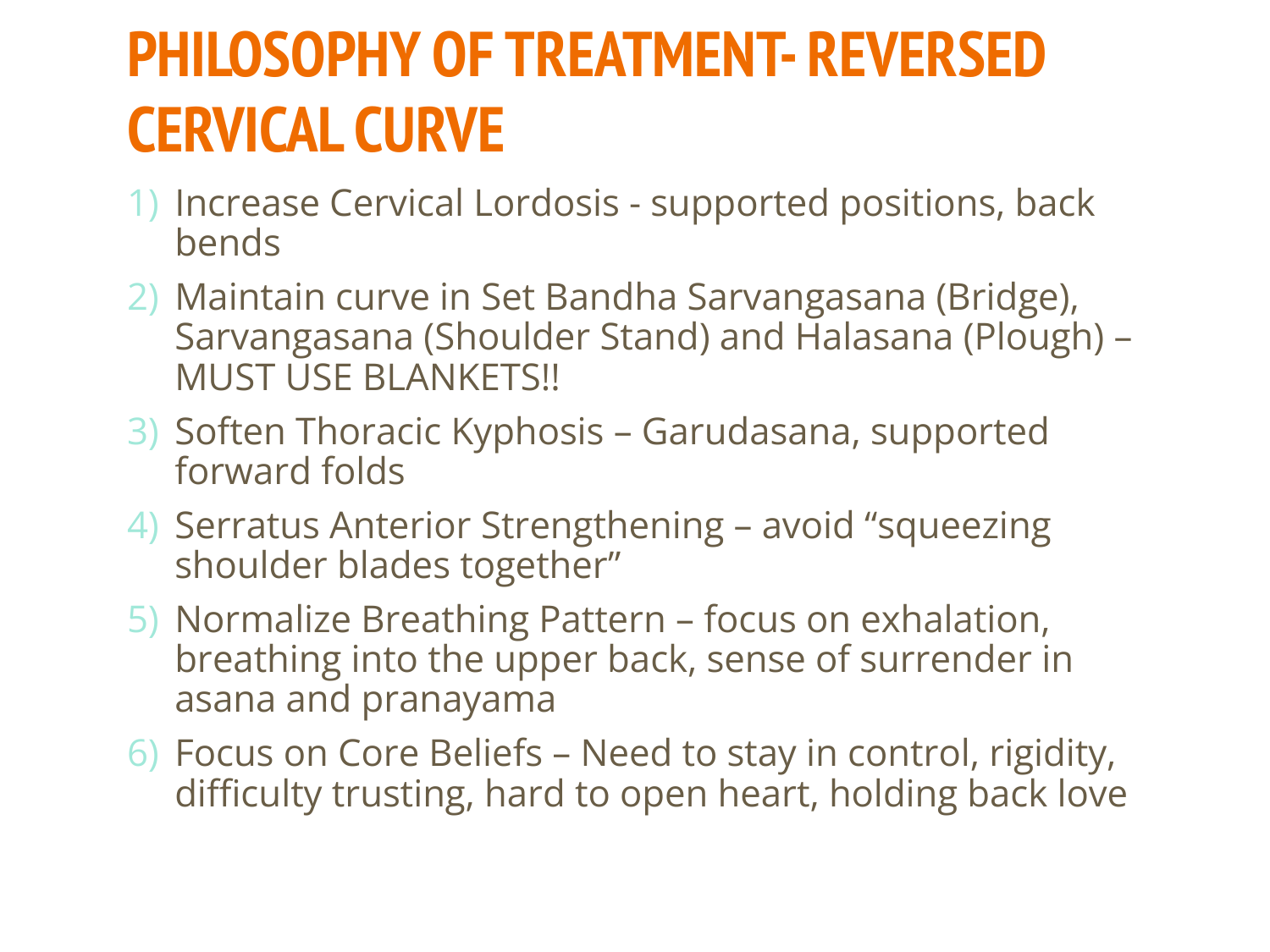

# PHILOSOPHY OF TREATMENT- REVERSED CERVICAL CURVE
Increase Cervical Lordosis - supported positions, back bends
Maintain curve in Set Bandha Sarvangasana (Bridge), Sarvangasana (Shoulder Stand) and Halasana (Plough) – MUST USE BLANKETS!!
Soften Thoracic Kyphosis – Garudasana, supported forward folds
Serratus Anterior Strengthening – avoid “squeezing shoulder blades together”
Normalize Breathing Pattern – focus on exhalation, breathing into the upper back, sense of surrender in asana and pranayama
Focus on Core Beliefs – Need to stay in control, rigidity, difficulty trusting, hard to open heart, holding back love